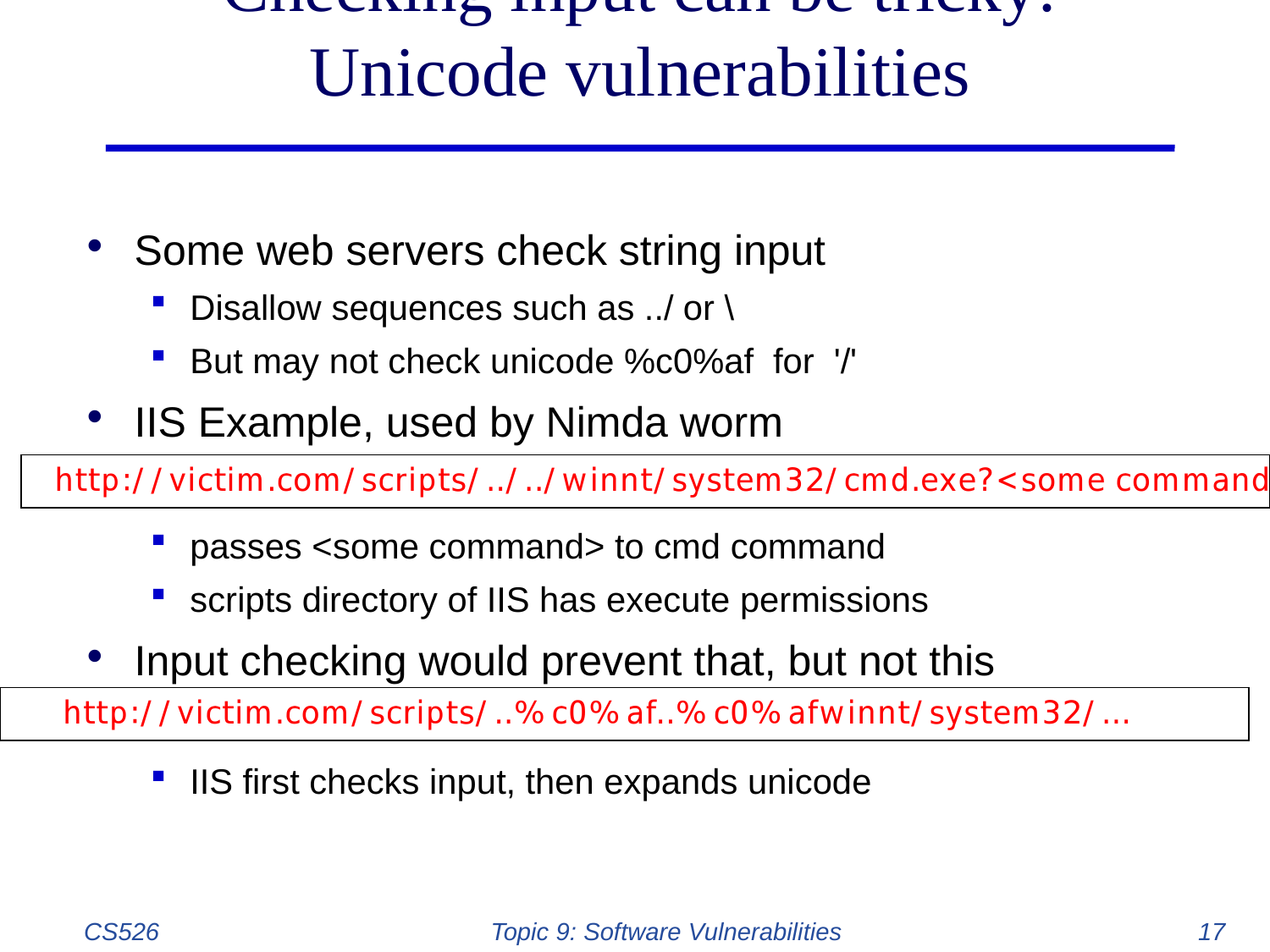

# Checking input can be tricky: Unicode vulnerabilities
Some web servers check string input
Disallow sequences such as ../ or \
But may not check unicode %c0%af  for  '/'
IIS Example, used by Nimda worm

passes <some command> to cmd command
scripts directory of IIS has execute permissions
Input checking would prevent that, but not this

IIS first checks input, then expands unicode

http://victim.com/scripts/../../winnt/system32/cmd.exe?<some command>
http://victim.com/scripts/..%c0%af..%c0%afwinnt/system32/...
CS526
Topic 9: Software Vulnerabilities
17